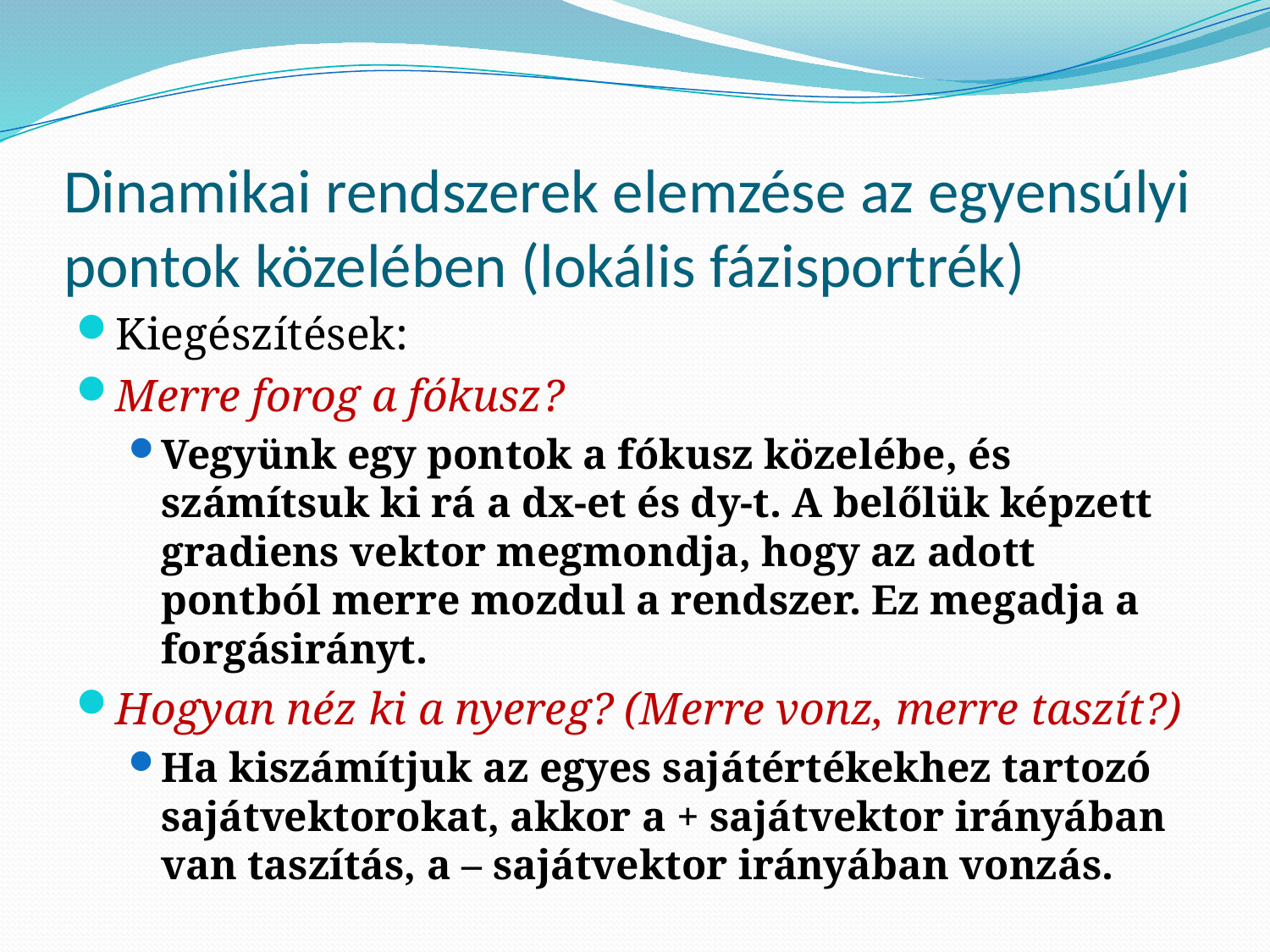

# Dinamikai rendszerek elemzése az egyensúlyi pontok közelében (lokális fázisportrék)
Kiegészítések:
Merre forog a fókusz?
Vegyünk egy pontok a fókusz közelébe, és számítsuk ki rá a dx-et és dy-t. A belőlük képzett gradiens vektor megmondja, hogy az adott pontból merre mozdul a rendszer. Ez megadja a forgásirányt.
Hogyan néz ki a nyereg? (Merre vonz, merre taszít?)
Ha kiszámítjuk az egyes sajátértékekhez tartozó sajátvektorokat, akkor a + sajátvektor irányában van taszítás, a – sajátvektor irányában vonzás.